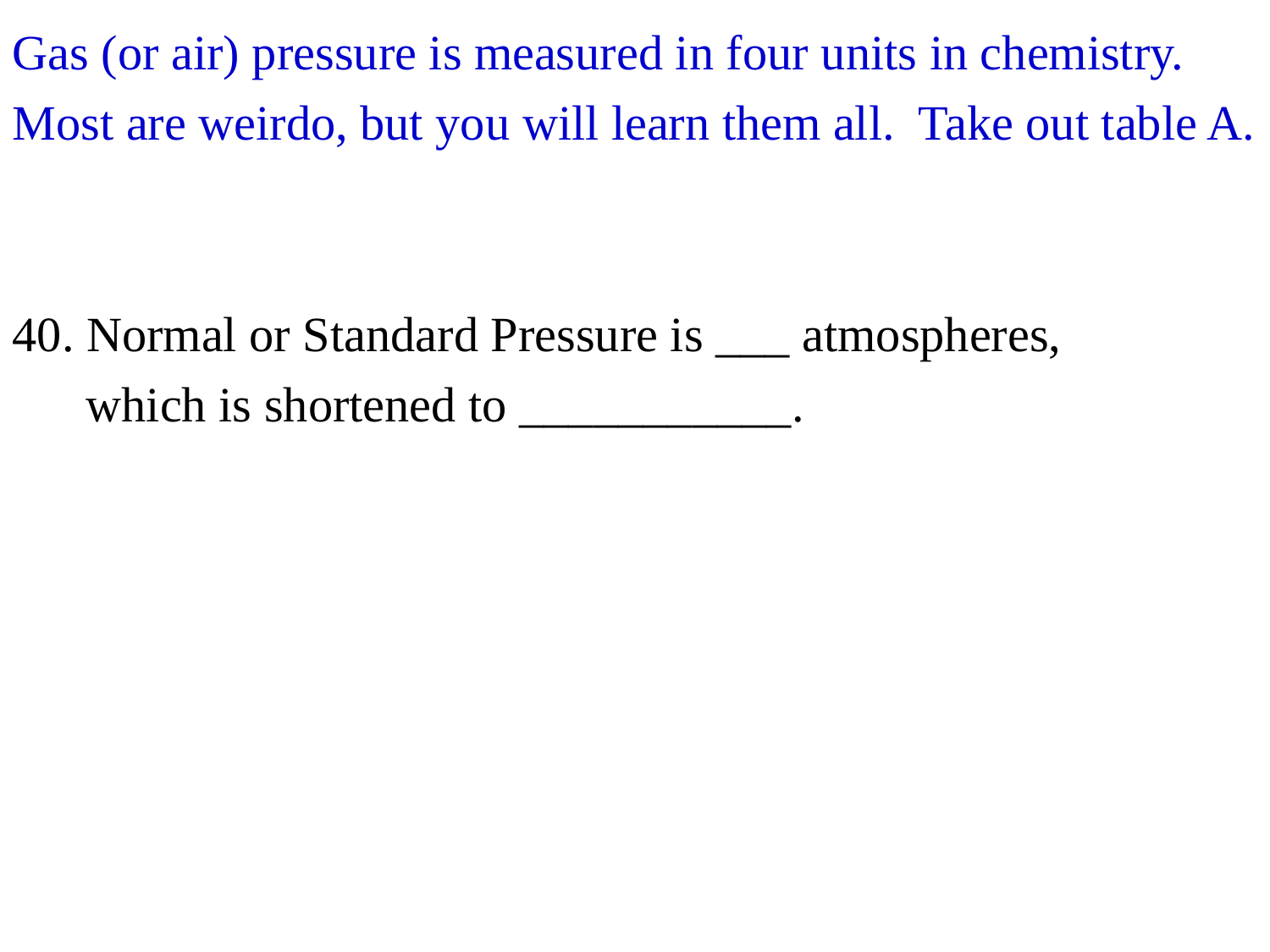

Gas (or air) pressure is measured in four units in chemistry.  Most are weirdo, but you will learn them all.  Take out table A.
40. Normal or Standard Pressure is ___ atmospheres,
      which is shortened to ___________.